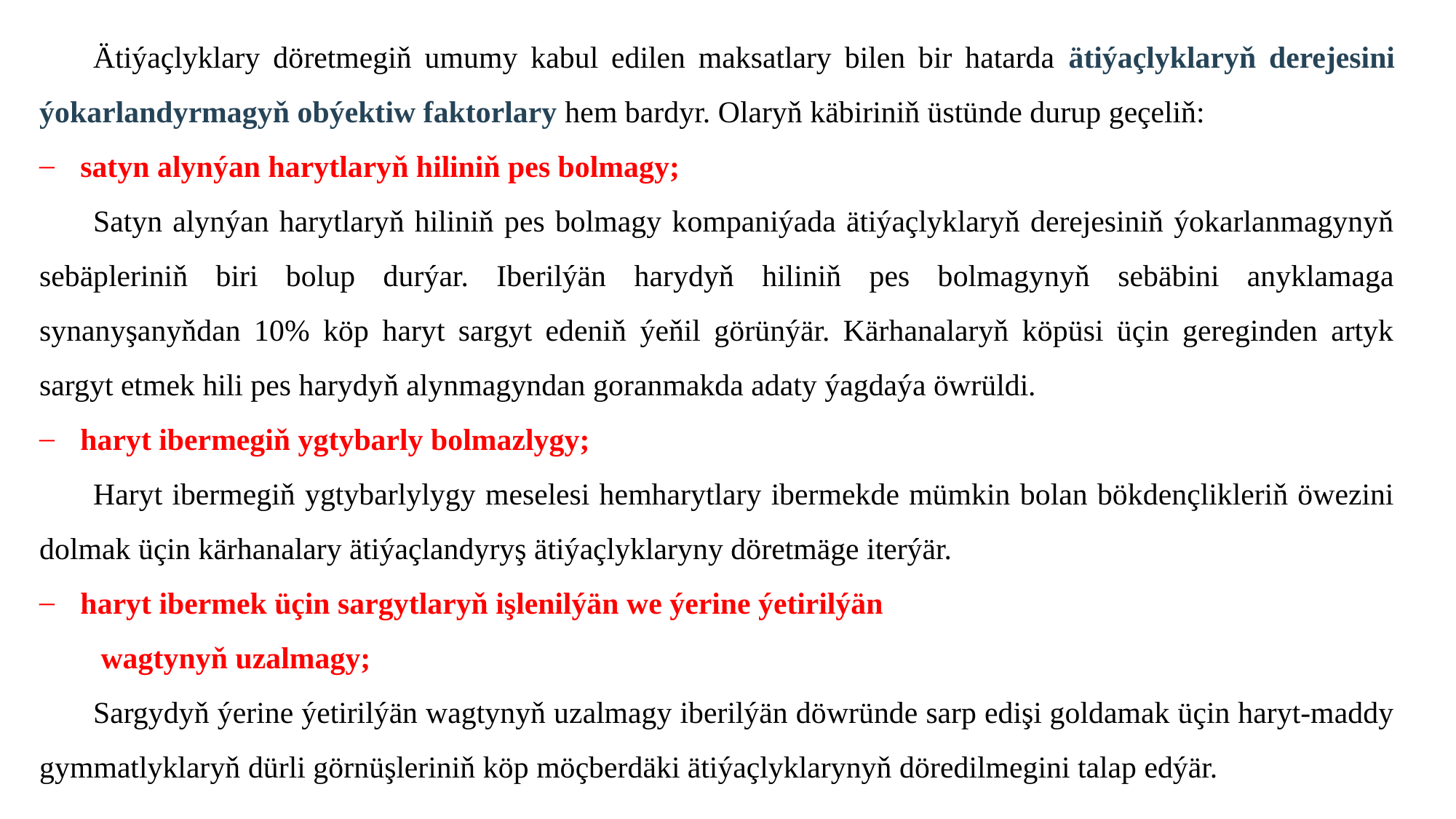

Ätiýaçlyklary döretmegiň umumy kabul edilen maksatlary bilen bir hatarda ätiýaçlyklaryň derejesini ýokarlandyrmagyň obýektiw faktorlary hem bardyr. Olaryň käbiriniň üstünde durup geçeliň:
satyn alynýan harytlaryň hiliniň pes bolmagy;
Satyn alynýan harytlaryň hiliniň pes bolmagy kompaniýada ätiýaçlyklaryň derejesiniň ýokarlanmagynyň sebäpleriniň biri bolup durýar. Iberilýän harydyň hiliniň pes bolmagynyň sebäbini anyklamaga synanyşanyňdan 10% köp haryt sargyt edeniň ýeňil görünýär. Kärhanalaryň köpüsi üçin gereginden artyk sargyt etmek hili pes harydyň alynmagyndan goranmakda adaty ýagdaýa öwrüldi.
haryt ibermegiň ygtybarly bolmazlygy;
Haryt ibermegiň ygtybarlylygy meselesi hemharytlary ibermekde mümkin bolan bökdençlikleriň öwezini dolmak üçin kärhanalary ätiýaçlandyryş ätiýaçlyklaryny döretmäge iterýär.
haryt ibermek üçin sargytlaryň işlenilýän we ýerine ýetirilýän
 wagtynyň uzalmagy;
Sargydyň ýerine ýetirilýän wagtynyň uzalmagy iberilýän döwründe sarp edişi goldamak üçin haryt-maddy gymmatlyklaryň dürli görnüşleriniň köp möçberdäki ätiýaçlyklarynyň döredilmegini talap edýär.